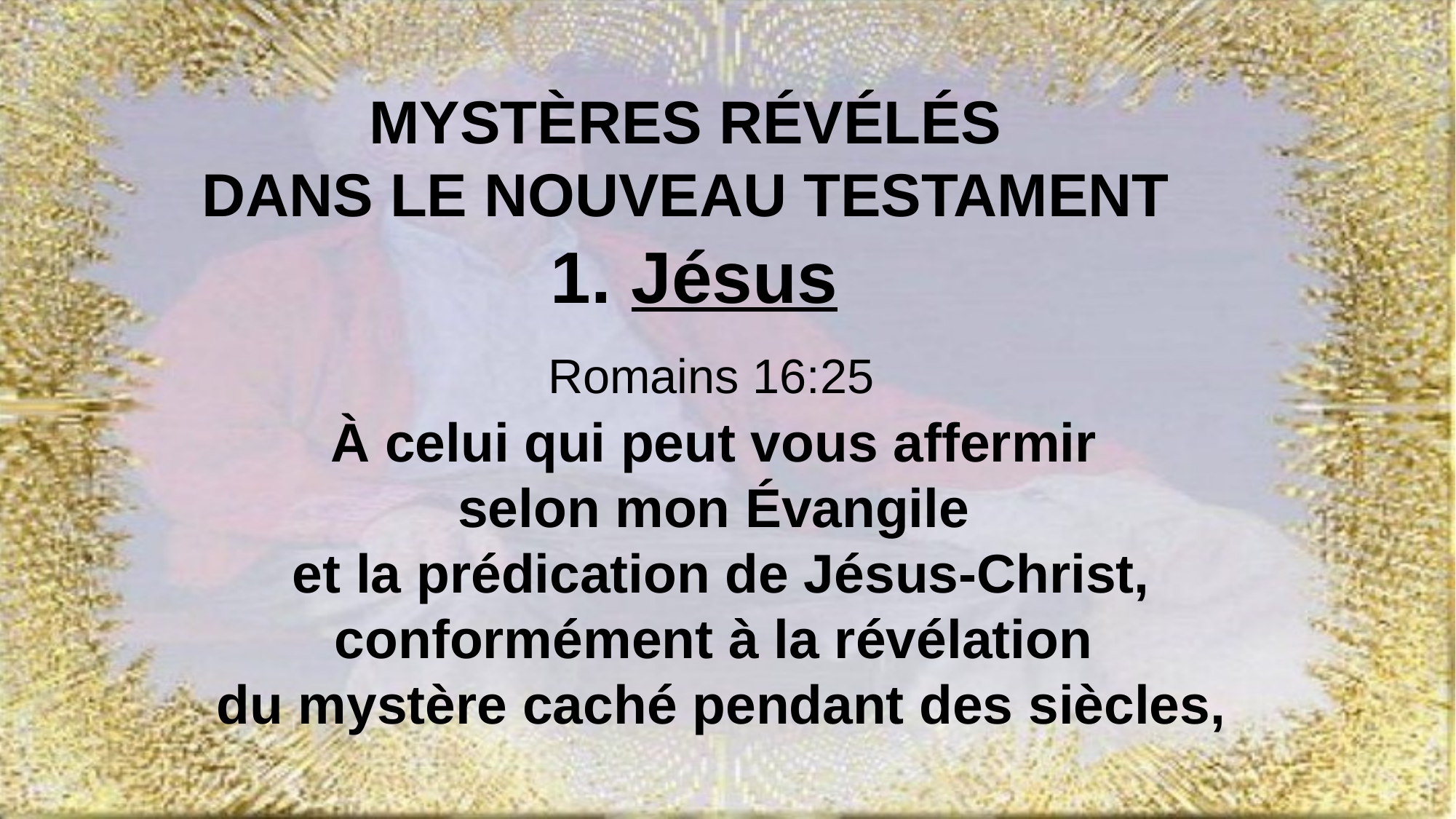

MYSTÈRES RÉVÉLÉS
DANS LE NOUVEAU TESTAMENT

1. Jésus

                            Romains 16:25

À celui qui peut vous affermir
selon mon Évangile
et la prédication de Jésus-Christ, conformément à la révélation
du mystère caché pendant des siècles,